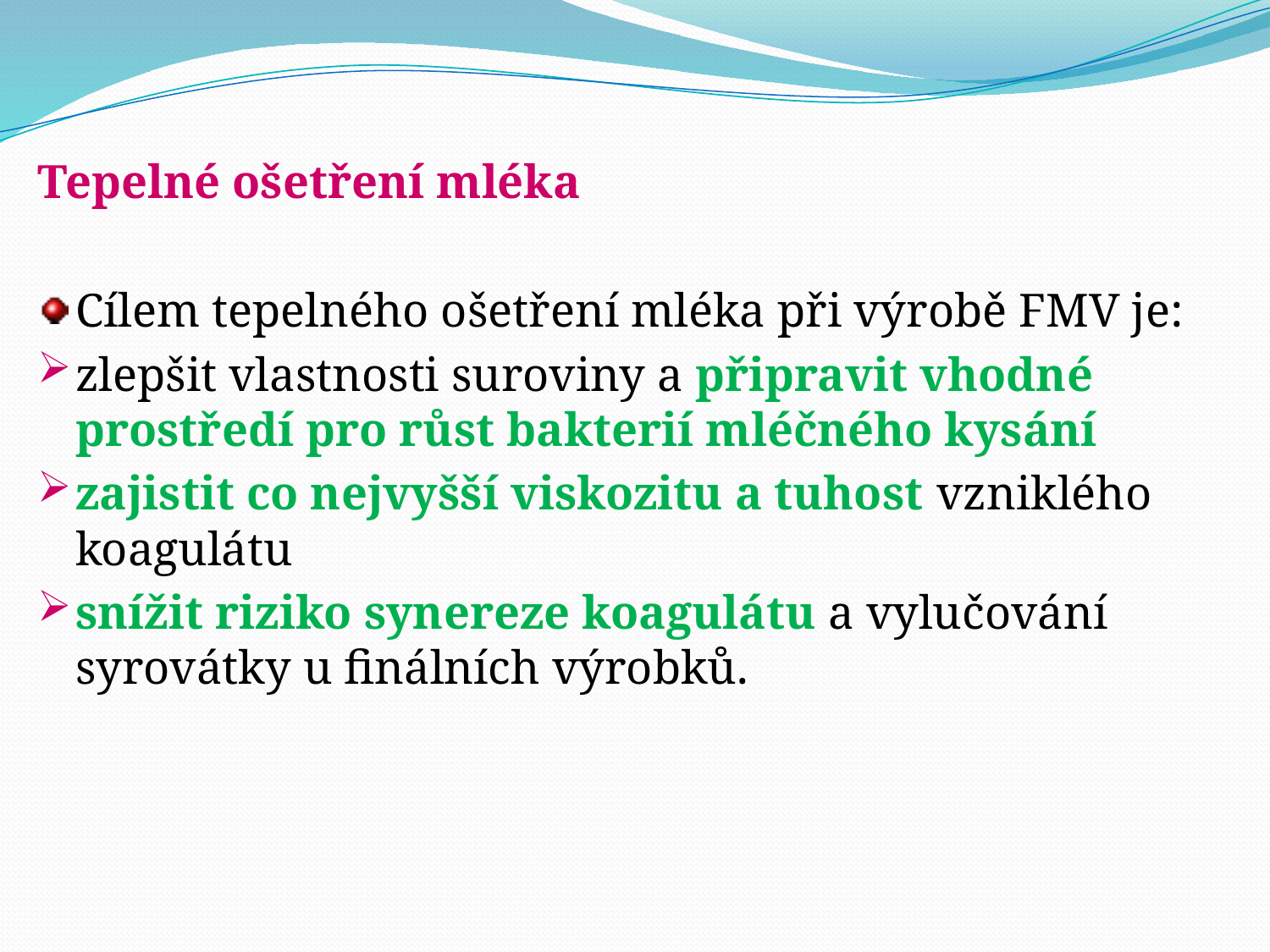

Tepelné ošetření mléka

Cílem tepelného ošetření mléka při výrobě FMV je:
zlepšit vlastnosti suroviny a připravit vhodné prostředí pro růst bakterií mléčného kysání
zajistit co nejvyšší viskozitu a tuhost vzniklého koagulátu
snížit riziko synereze koagulátu a vylučování syrovátky u finálních výrobků.